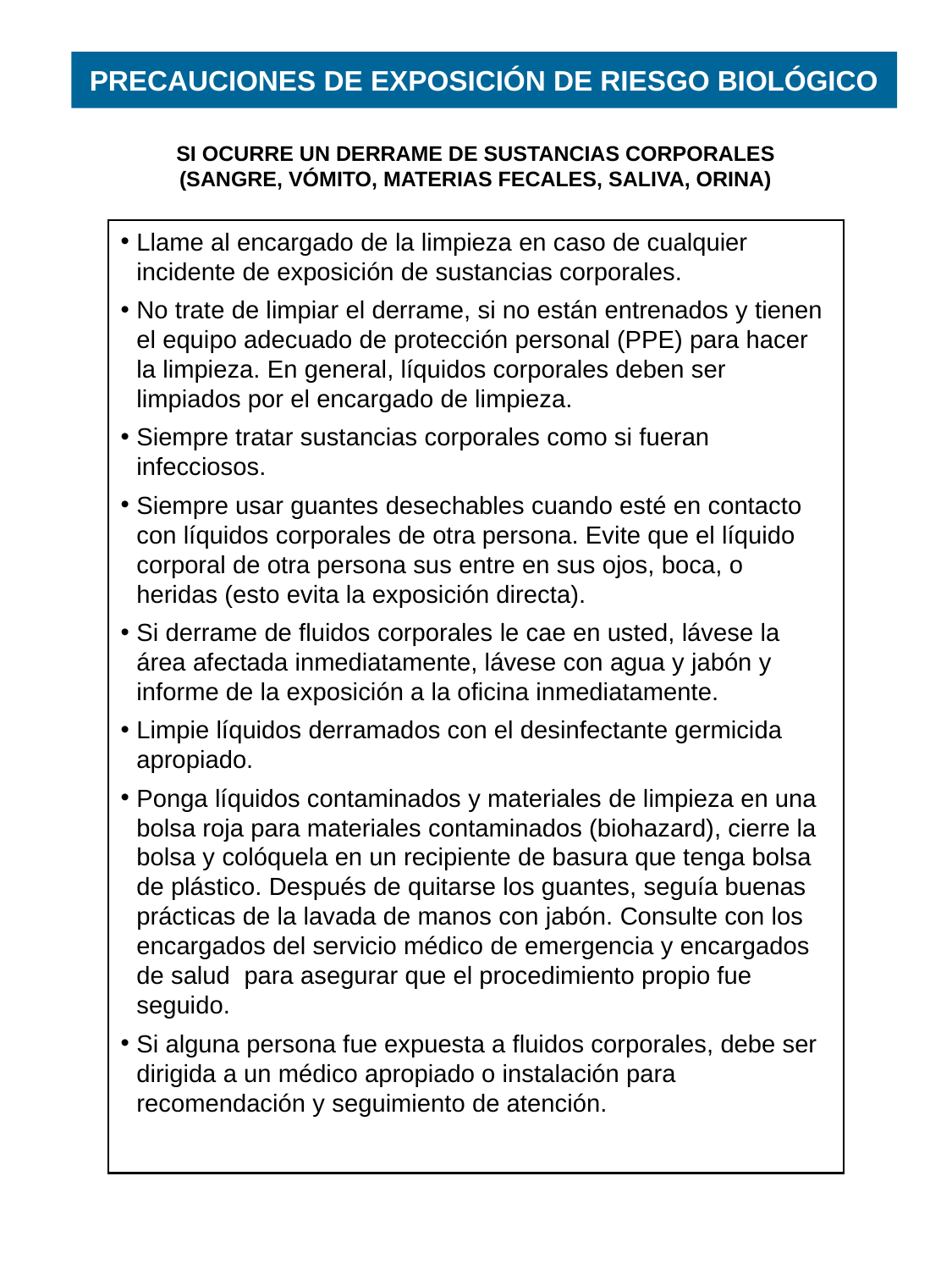

PRECAUCIONES DE EXPOSICIÓN DE RIESGO BIOLÓGICO
SI OCURRE UN DERRAME DE SUSTANCIAS CORPORALES (SANGRE, VÓMITO, MATERIAS FECALES, SALIVA, ORINA)
Llame al encargado de la limpieza en caso de cualquier incidente de exposición de sustancias corporales.
No trate de limpiar el derrame, si no están entrenados y tienen el equipo adecuado de protección personal (PPE) para hacer la limpieza. En general, líquidos corporales deben ser limpiados por el encargado de limpieza.
Siempre tratar sustancias corporales como si fueran infecciosos.
Siempre usar guantes desechables cuando esté en contacto con líquidos corporales de otra persona. Evite que el líquido corporal de otra persona sus entre en sus ojos, boca, o heridas (esto evita la exposición directa).
Si derrame de fluidos corporales le cae en usted, lávese la área afectada inmediatamente, lávese con agua y jabón y informe de la exposición a la oficina inmediatamente.
Limpie líquidos derramados con el desinfectante germicida apropiado.
Ponga líquidos contaminados y materiales de limpieza en una bolsa roja para materiales contaminados (biohazard), cierre la bolsa y colóquela en un recipiente de basura que tenga bolsa de plástico. Después de quitarse los guantes, seguía buenas prácticas de la lavada de manos con jabón. Consulte con los encargados del servicio médico de emergencia y encargados de salud  para asegurar que el procedimiento propio fue seguido.
Si alguna persona fue expuesta a fluidos corporales, debe ser dirigida a un médico apropiado o instalación para recomendación y seguimiento de atención.